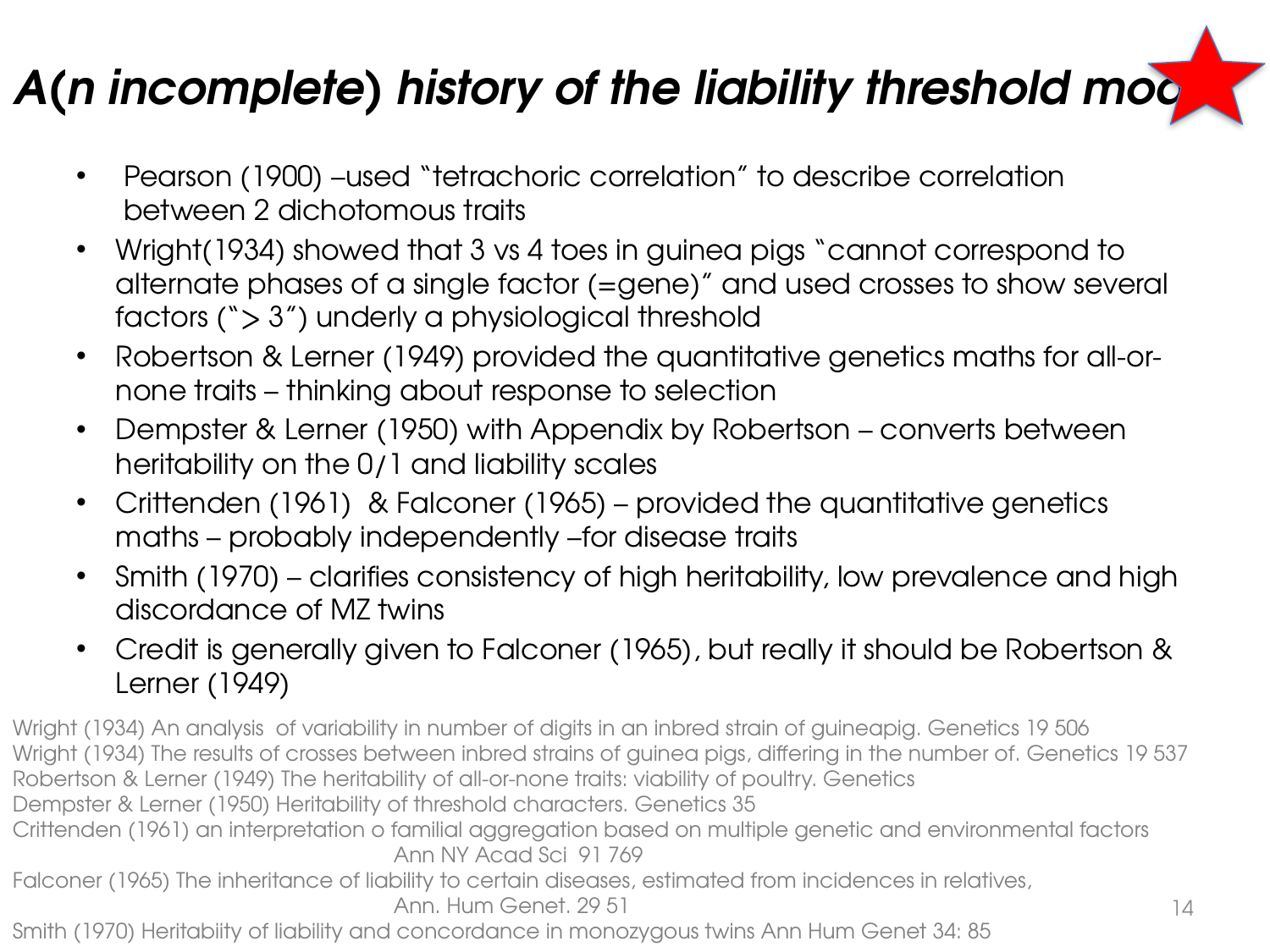

# A(n incomplete) history of the liability threshold model
Pearson (1900) –used “tetrachoric correlation” to describe correlation between 2 dichotomous traits
Wright(1934) showed that 3 vs 4 toes in guinea pigs “cannot correspond to alternate phases of a single factor (=gene)” and used crosses to show several factors (“> 3”) underly a physiological threshold
Robertson & Lerner (1949) provided the quantitative genetics maths for all-or-none traits – thinking about response to selection
Dempster & Lerner (1950) with Appendix by Robertson – converts between heritability on the 0/1 and liability scales
Crittenden (1961)  & Falconer (1965) – provided the quantitative genetics maths – probably independently –for disease traits
Smith (1970) – clarifies consistency of high heritability, low prevalence and high discordance of MZ twins
Credit is generally given to Falconer (1965), but really it should be Robertson & Lerner (1949)
Wright (1934) An analysis  of variability in number of digits in an inbred strain of guineapig. Genetics 19 506
Wright (1934) The results of crosses between inbred strains of guinea pigs, differing in the number of. Genetics 19 537
Robertson & Lerner (1949) The heritability of all-or-none traits: viability of poultry. Genetics
Dempster & Lerner (1950) Heritability of threshold characters. Genetics 35
Crittenden (1961) an interpretation o familial aggregation based on multiple genetic and environmental factors
			Ann NY Acad Sci  91 769
Falconer (1965) The inheritance of liability to certain diseases, estimated from incidences in relatives,
			Ann. Hum Genet. 29 51
Smith (1970) Heritabiity of liability and concordance in monozygous twins Ann Hum Genet 34: 85
14